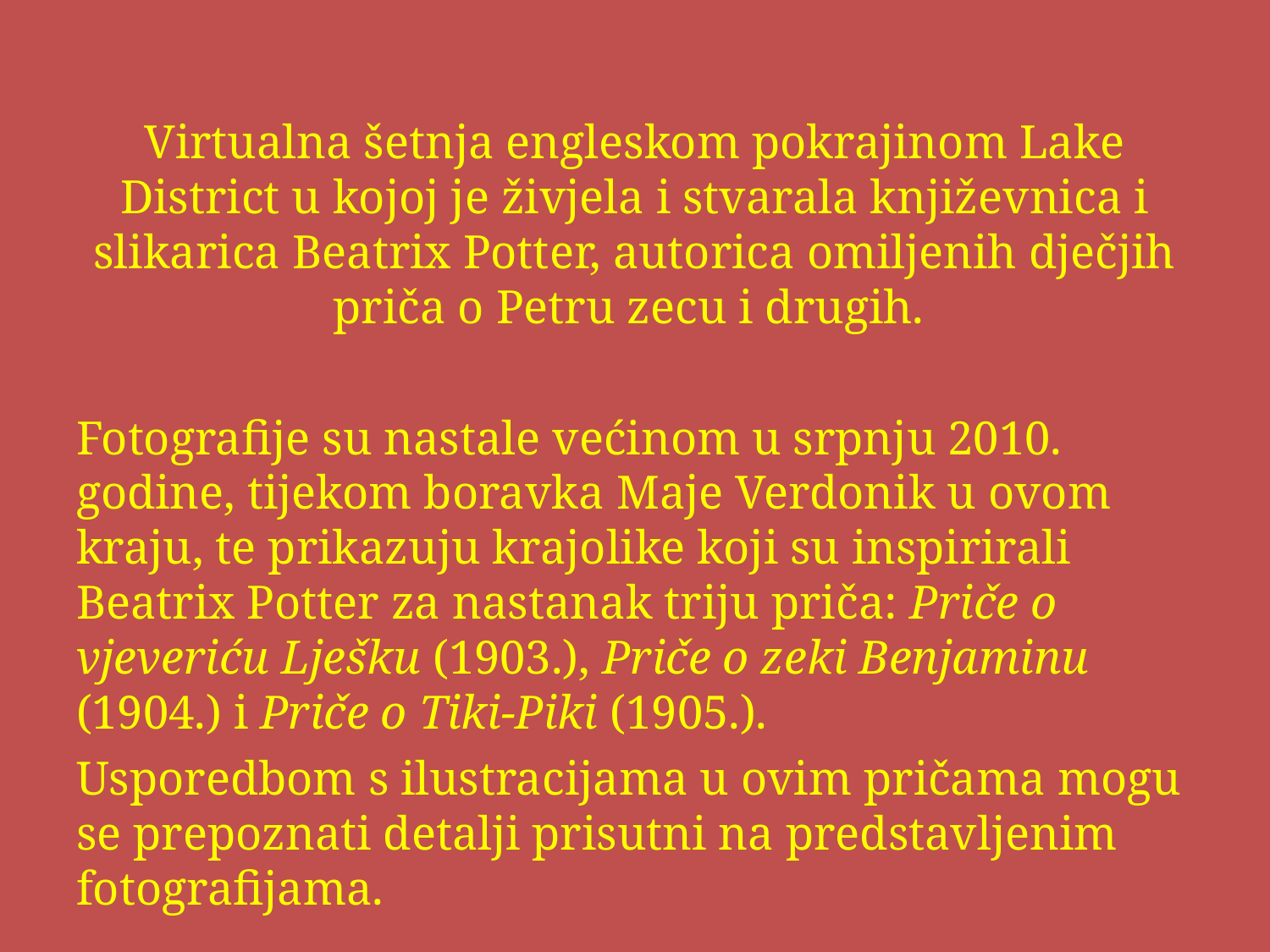

#
Virtualna šetnja engleskom pokrajinom Lake District u kojoj je živjela i stvarala književnica i slikarica Beatrix Potter, autorica omiljenih dječjih priča o Petru zecu i drugih.

Fotografije su nastale većinom u srpnju 2010. godine, tijekom boravka Maje Verdonik u ovom kraju, te prikazuju krajolike koji su inspirirali Beatrix Potter za nastanak triju priča: Priče o vjeveriću Lješku (1903.), Priče o zeki Benjaminu (1904.) i Priče o Tiki-Piki (1905.).
Usporedbom s ilustracijama u ovim pričama mogu se prepoznati detalji prisutni na predstavljenim fotografijama.